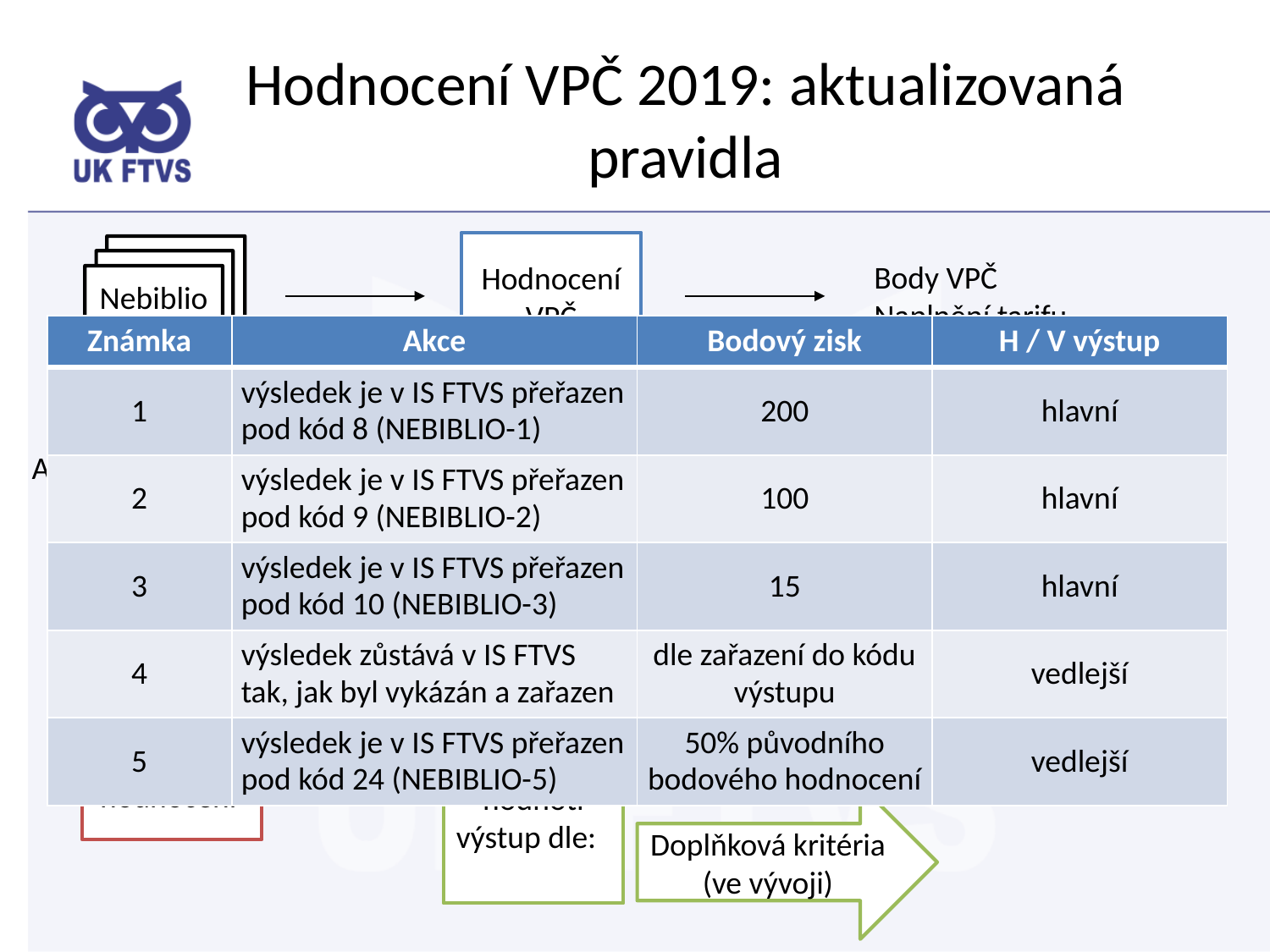

# Hodnocení VPČ 2019: aktualizovaná pravidla
Hodnocení VPČ
Nebiblio výsledek

Body VPČ
Naplnění tarifu
| Známka | Akce | Bodový zisk | H / V výstup |
| --- | --- | --- | --- |
| 1 | výsledek je v IS FTVS přeřazen pod kód 8 (NEBIBLIO-1) | 200 | hlavní |
| 2 | výsledek je v IS FTVS přeřazen pod kód 9 (NEBIBLIO-2) | 100 | hlavní |
| 3 | výsledek je v IS FTVS přeřazen pod kód 10 (NEBIBLIO-3) | 15 | hlavní |
| 4 | výsledek zůstává v IS FTVS tak, jak byl vykázán a zařazen | dle zařazení do kódu výstupu | vedlejší |
| 5 | výsledek je v IS FTVS přeřazen pod kód 24 (NEBIBLIO-5) | 50% původního bodového hodnocení | vedlejší |
Autor je přesvědčen
o kvalitě výstupu
Kritéria dle hodnocení RVVI
Komise ze členů RVV hodnotí výstup dle:
Biblio hodnocení
Přiřazení
známky 1 – 5
Doplňková kritéria (ve vývoji)